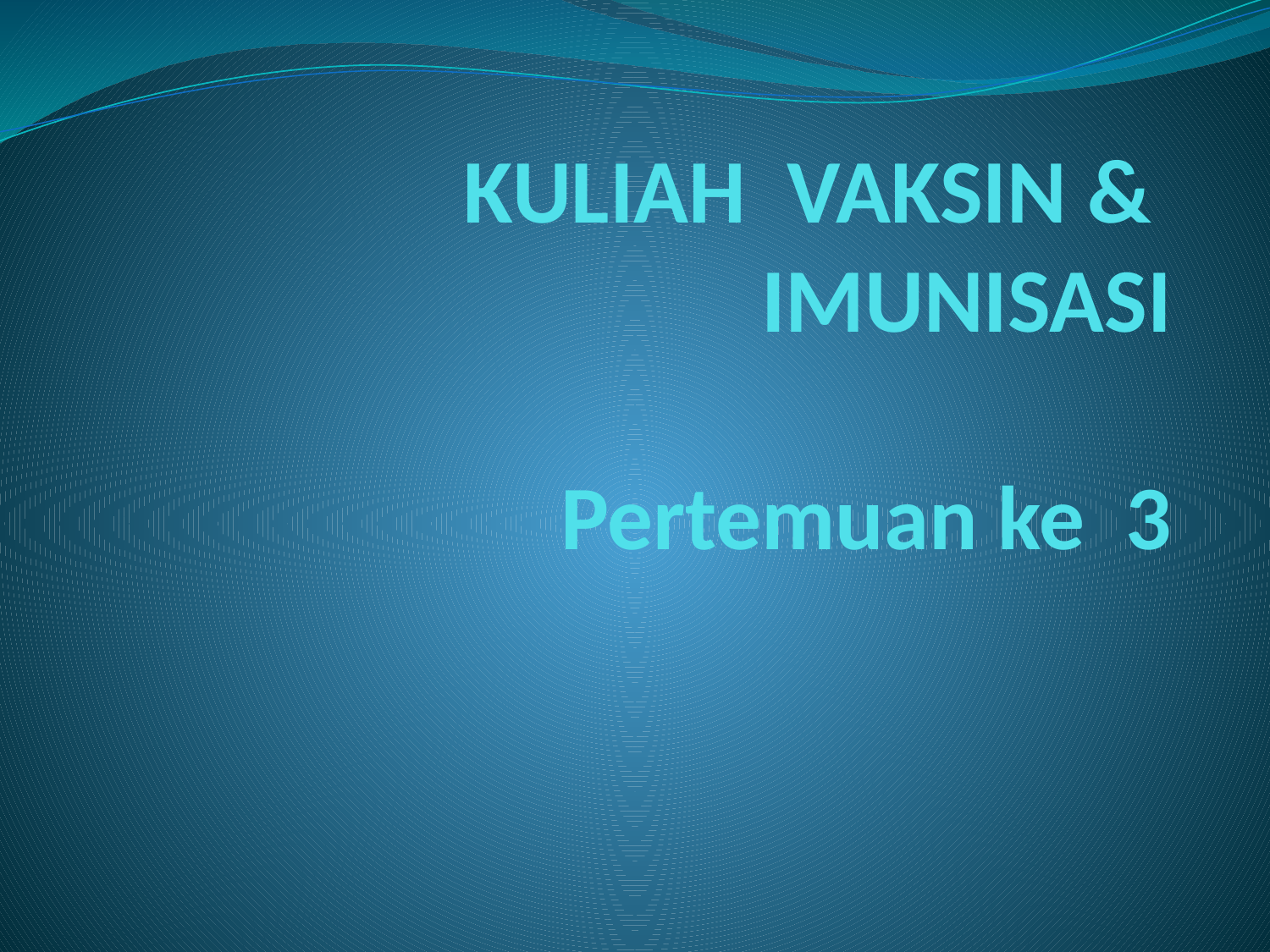

# KULIAH  VAKSIN &  IMUNISASI Pertemuan ke  3